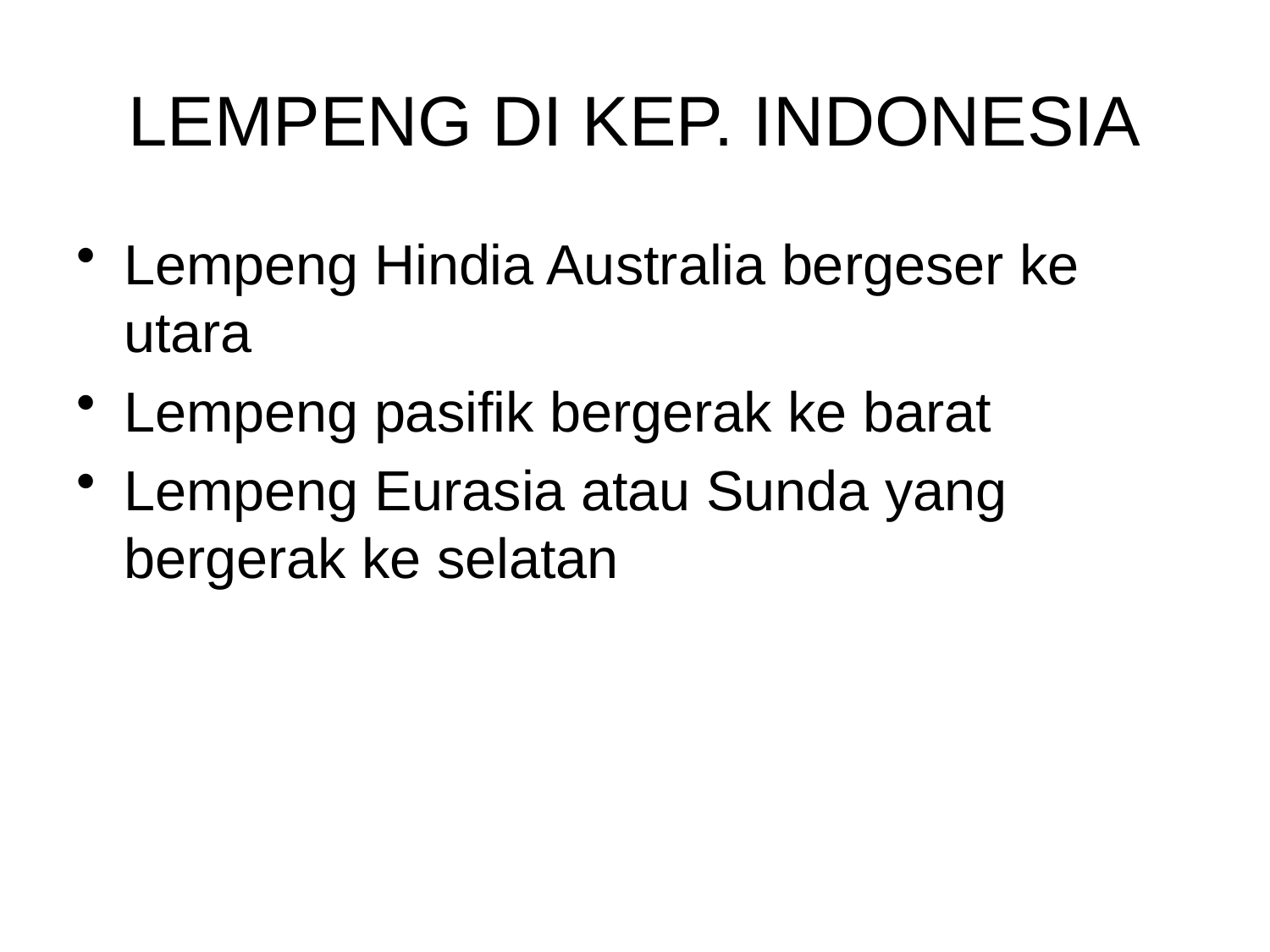

# LEMPENG DI KEP. INDONESIA
Lempeng Hindia Australia bergeser ke utara
Lempeng pasifik bergerak ke barat
Lempeng Eurasia atau Sunda yang bergerak ke selatan